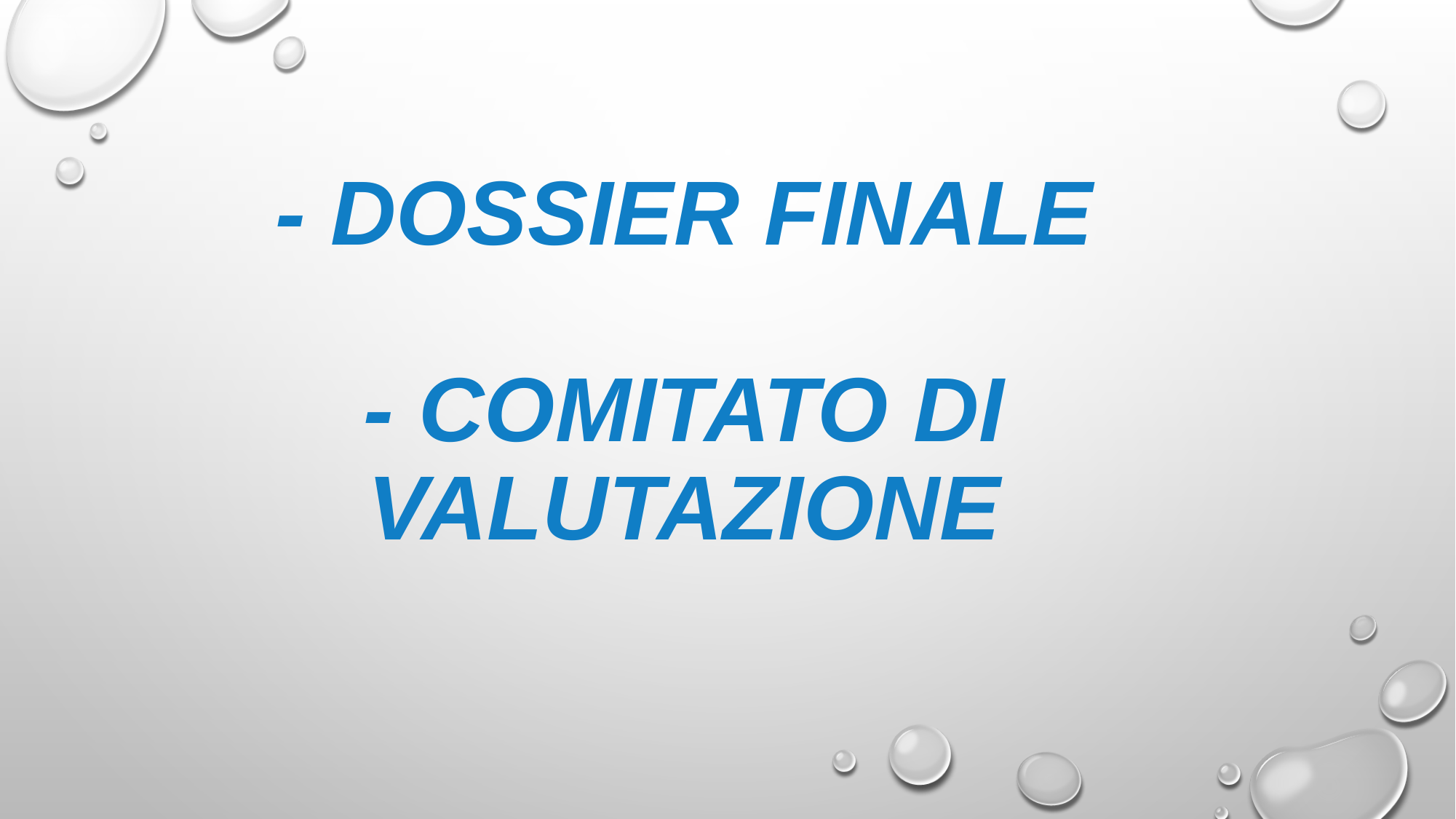

# - Dossier finale - comitato di valutazione